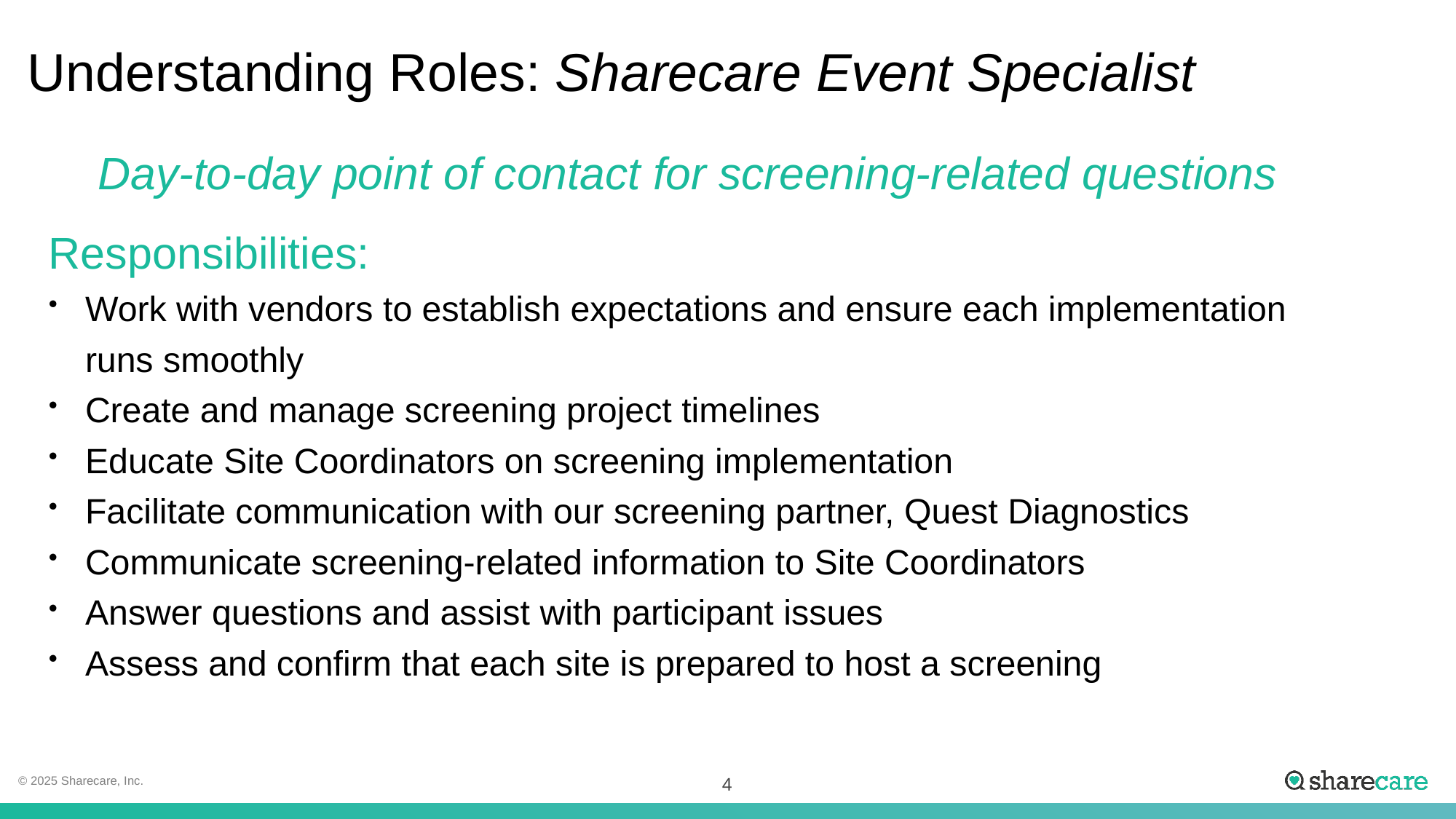

# Understanding Roles: Sharecare Event Specialist
Day-to-day point of contact for screening-related questions

Responsibilities:
Work with vendors to establish expectations and ensure each implementation runs smoothly
Create and manage screening project timelines
Educate Site Coordinators on screening implementation
Facilitate communication with our screening partner, Quest Diagnostics
Communicate screening-related information to Site Coordinators
Answer questions and assist with participant issues
Assess and confirm that each site is prepared to host a screening
4